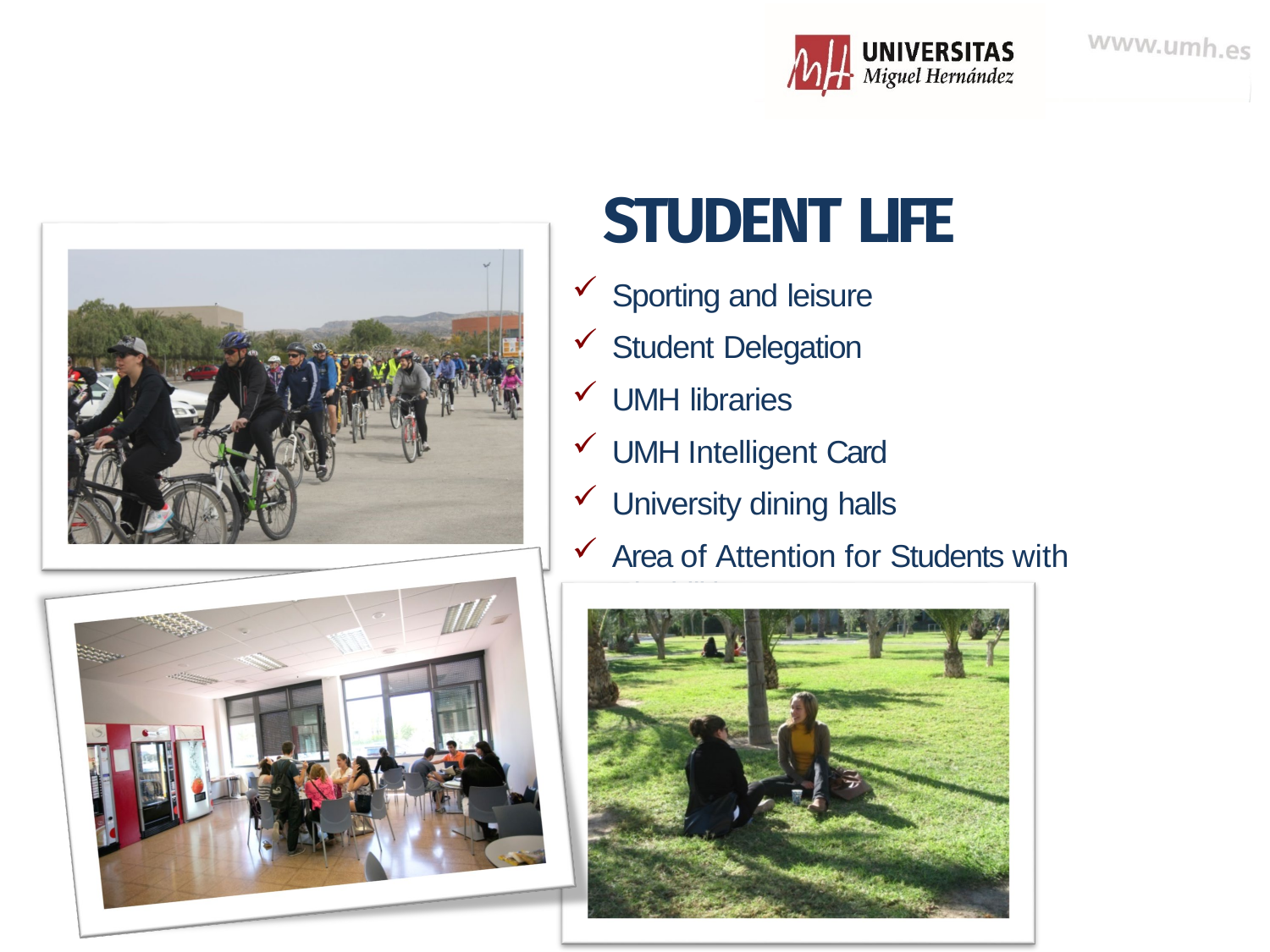

# STUDENT LIFE

Sporting and leisure
Student Delegation
UMH libraries
UMH Intelligent Card
University dining halls
Area of Attention for Students with Disabilities